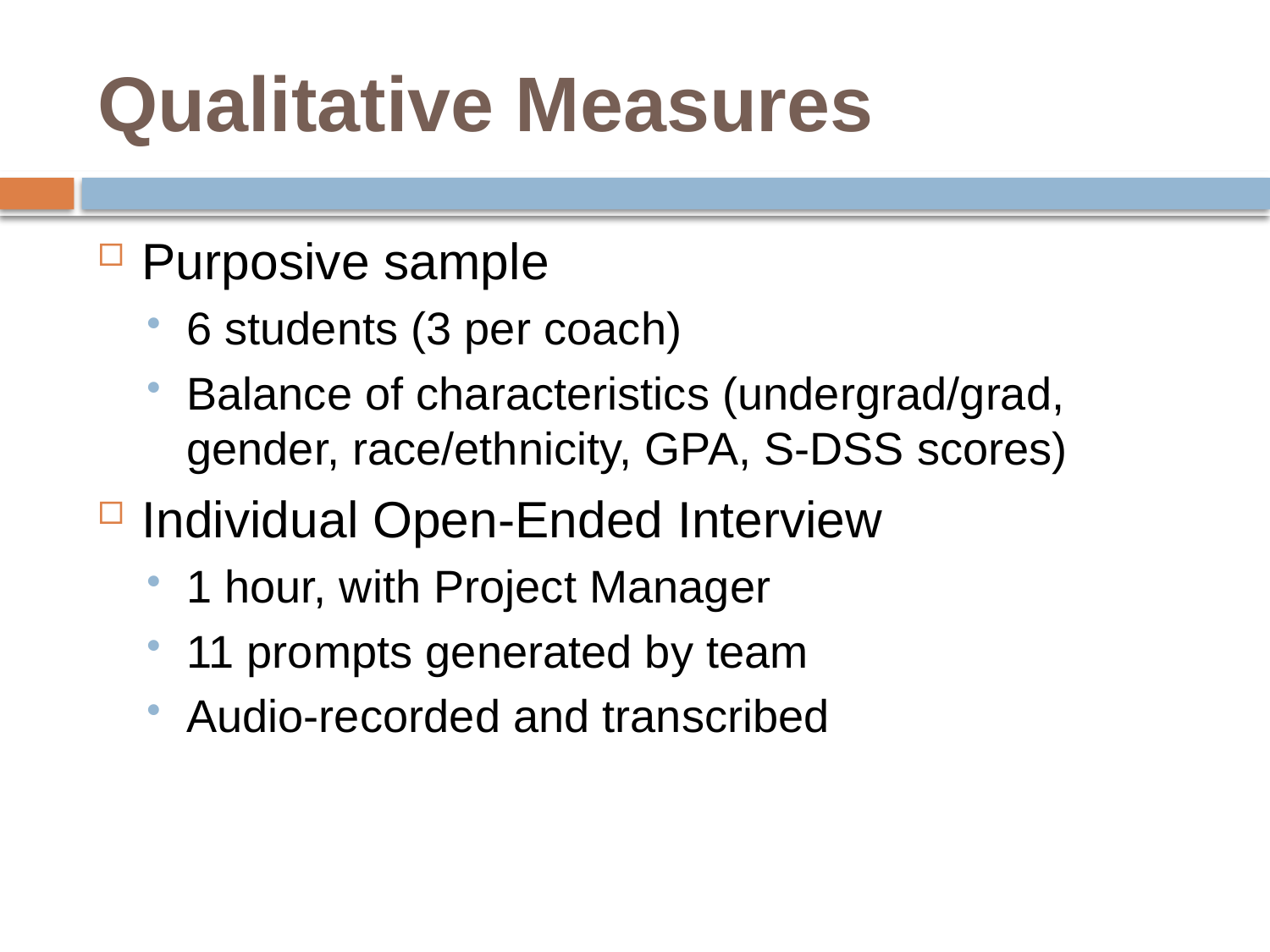

# Qualitative Measures
Purposive sample
6 students (3 per coach)
Balance of characteristics (undergrad/grad, gender, race/ethnicity, GPA, S-DSS scores)
Individual Open-Ended Interview
1 hour, with Project Manager
11 prompts generated by team
Audio-recorded and transcribed